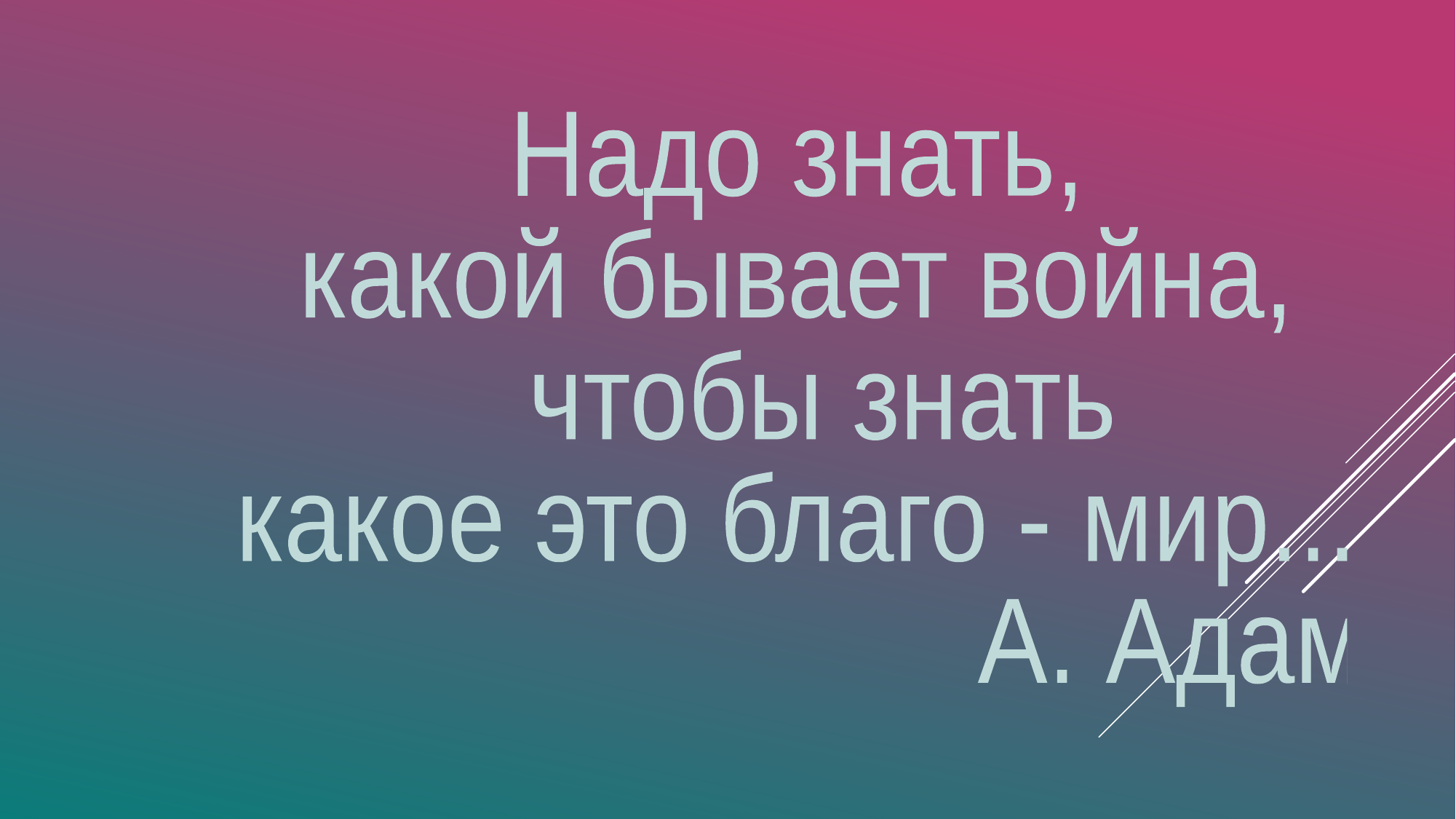

Надо знать,
какой бывает война,
 чтобы знать
какое это благо - мир...
                 А. Адамович